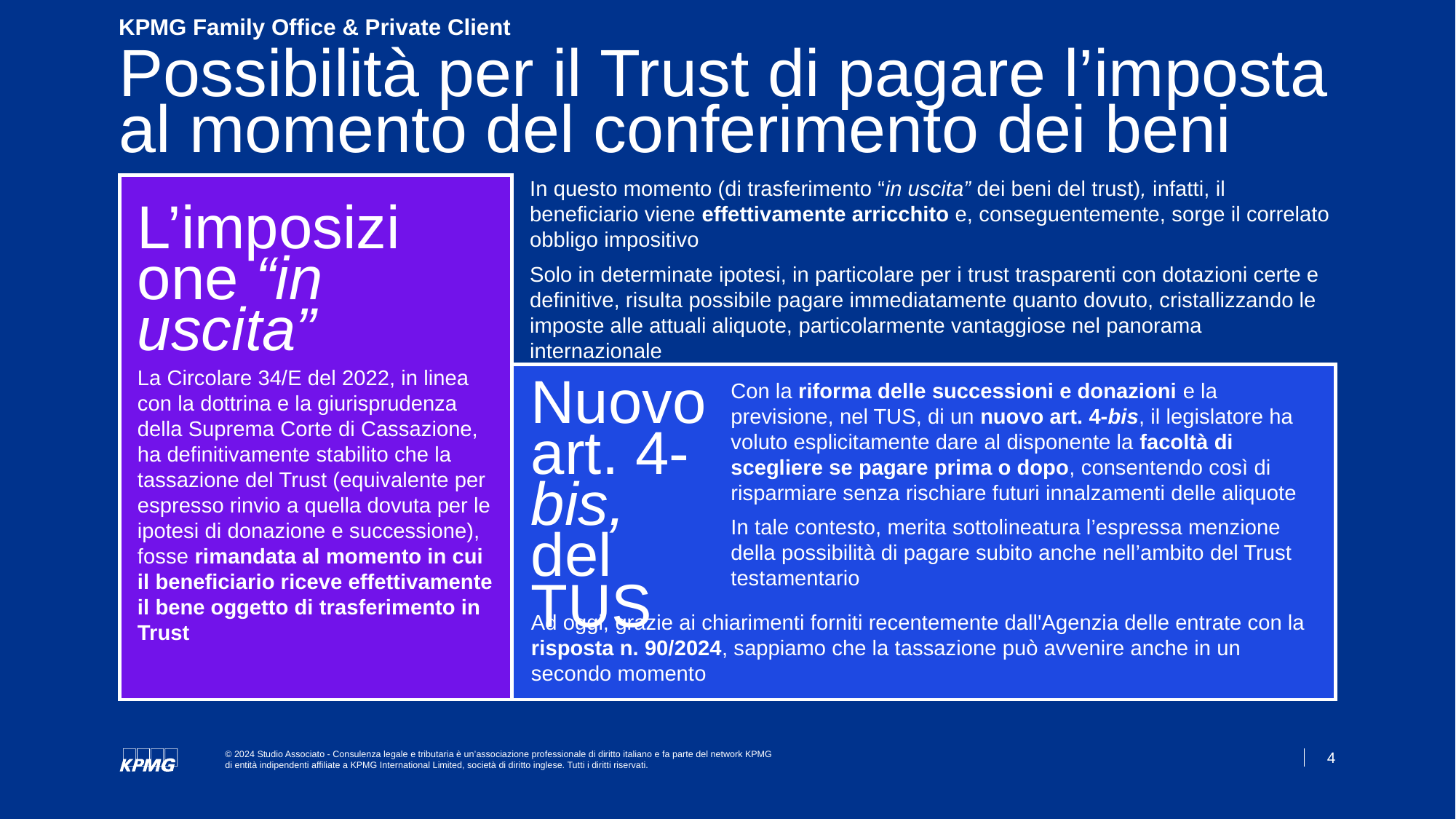

KPMG Family Office & Private Client
# Possibilità per il Trust di pagare l’imposta al momento del conferimento dei beni

In questo momento (di trasferimento “in uscita” dei beni del trust), infatti, il beneficiario viene effettivamente arricchito e, conseguentemente, sorge il correlato obbligo impositivo
Solo in determinate ipotesi, in particolare per i trust trasparenti con dotazioni certe e definitive, risulta possibile pagare immediatamente quanto dovuto, cristallizzando le imposte alle attuali aliquote, particolarmente vantaggiose nel panorama internazionale
L’imposizione “in uscita”
La Circolare 34/E del 2022, in linea con la dottrina e la giurisprudenza della Suprema Corte di Cassazione, ha definitivamente stabilito che la tassazione del Trust (equivalente per espresso rinvio a quella dovuta per le ipotesi di donazione e successione), fosse rimandata al momento in cui il beneficiario riceve effettivamente il bene oggetto di trasferimento in Trust
Con la riforma delle successioni e donazioni e la previsione, nel TUS, di un nuovo art. 4-bis, il legislatore ha voluto esplicitamente dare al disponente la facoltà di scegliere se pagare prima o dopo, consentendo così di risparmiare senza rischiare futuri innalzamenti delle aliquote
In tale contesto, merita sottolineatura l’espressa menzione della possibilità di pagare subito anche nell’ambito del Trust testamentario
Nuovo art. 4-bis, del TUS
Ad oggi, grazie ai chiarimenti forniti recentemente dall'Agenzia delle entrate con la risposta n. 90/2024, sappiamo che la tassazione può avvenire anche in un secondo momento